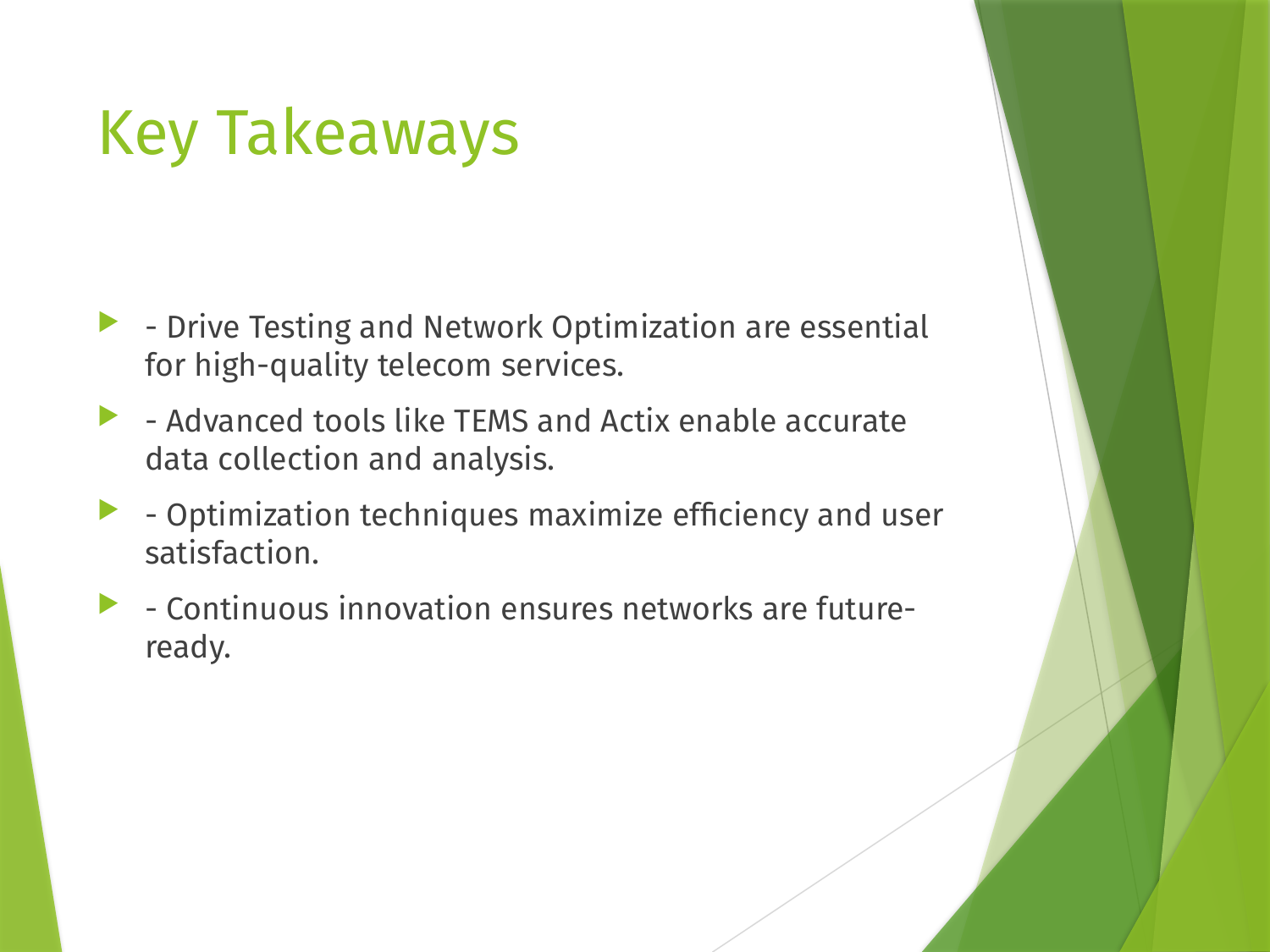

# Key Takeaways
- Drive Testing and Network Optimization are essential for high-quality telecom services.
- Advanced tools like TEMS and Actix enable accurate data collection and analysis.
- Optimization techniques maximize efficiency and user satisfaction.
- Continuous innovation ensures networks are future-ready.